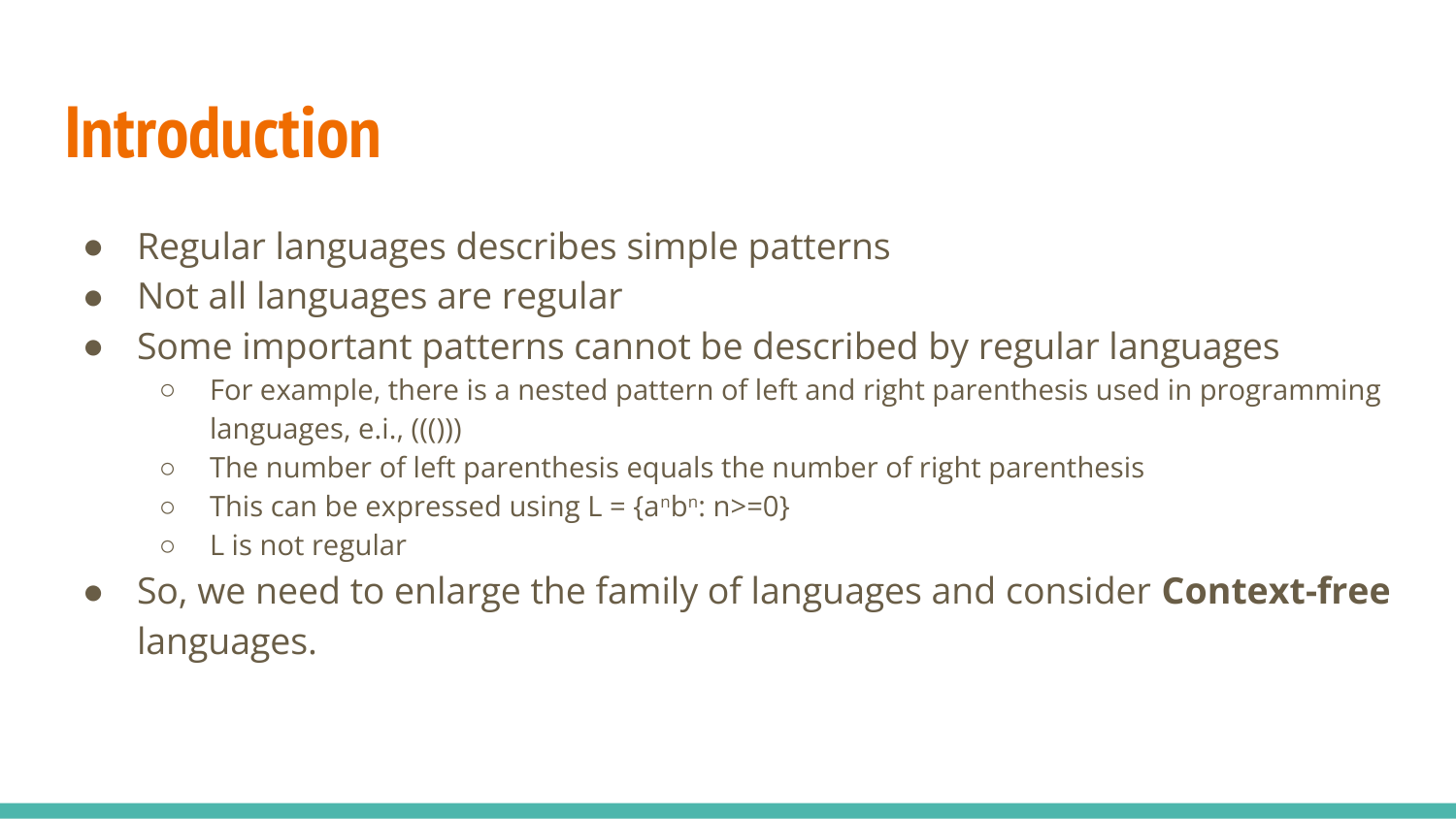

# Introduction
Regular languages describes simple patterns
Not all languages are regular
Some important patterns cannot be described by regular languages
For example, there is a nested pattern of left and right parenthesis used in programming languages, e.i., ((()))
The number of left parenthesis equals the number of right parenthesis
This can be expressed using L = {anbn: n>=0}
L is not regular
So, we need to enlarge the family of languages and consider Context-free languages.